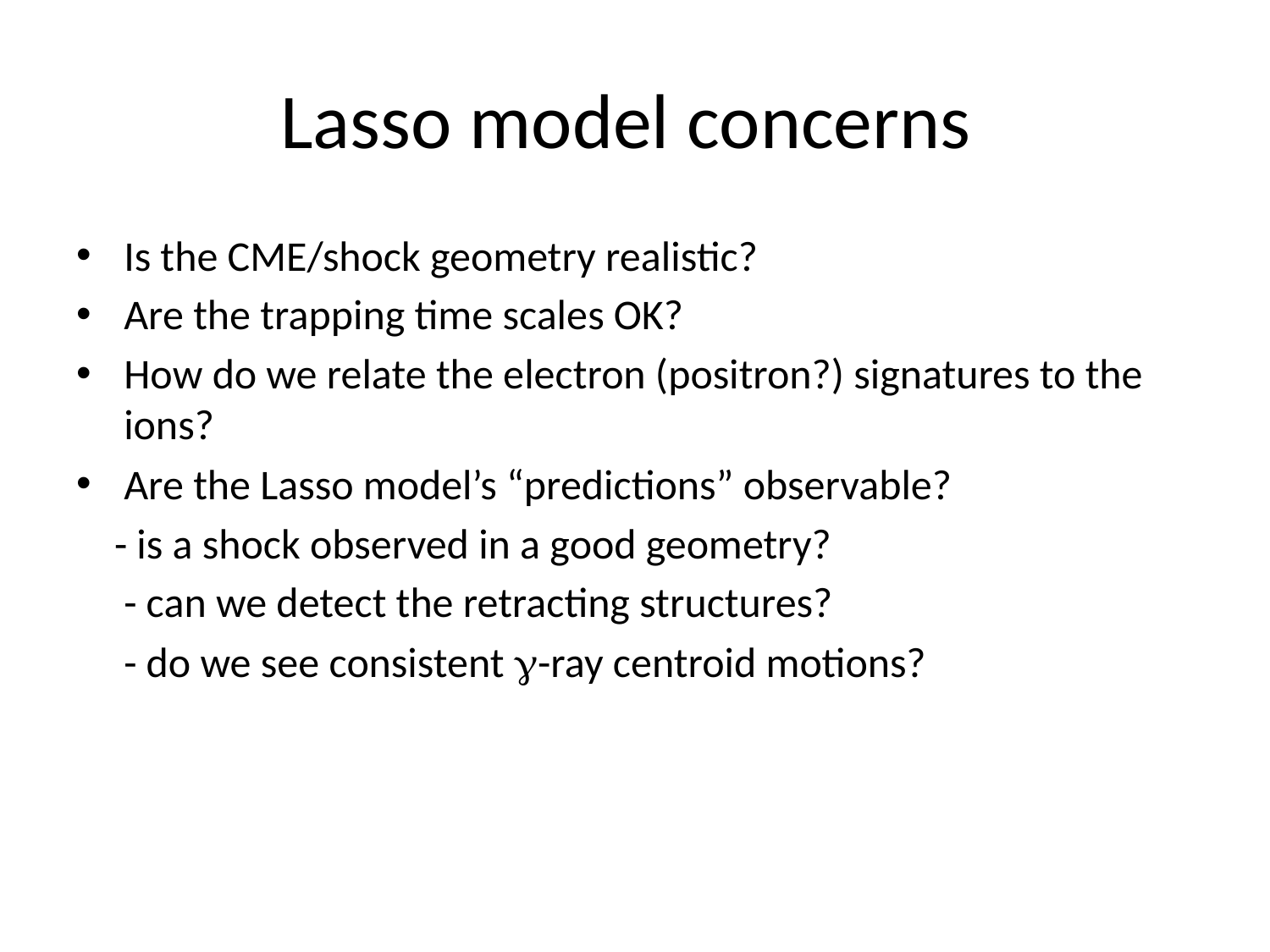

# Lasso model concerns
Is the CME/shock geometry realistic?
Are the trapping time scales OK?
How do we relate the electron (positron?) signatures to the ions?
Are the Lasso model’s “predictions” observable?
    - is a shock observed in a good geometry?
	- can we detect the retracting structures?
	- do we see consistent γ-ray centroid motions?